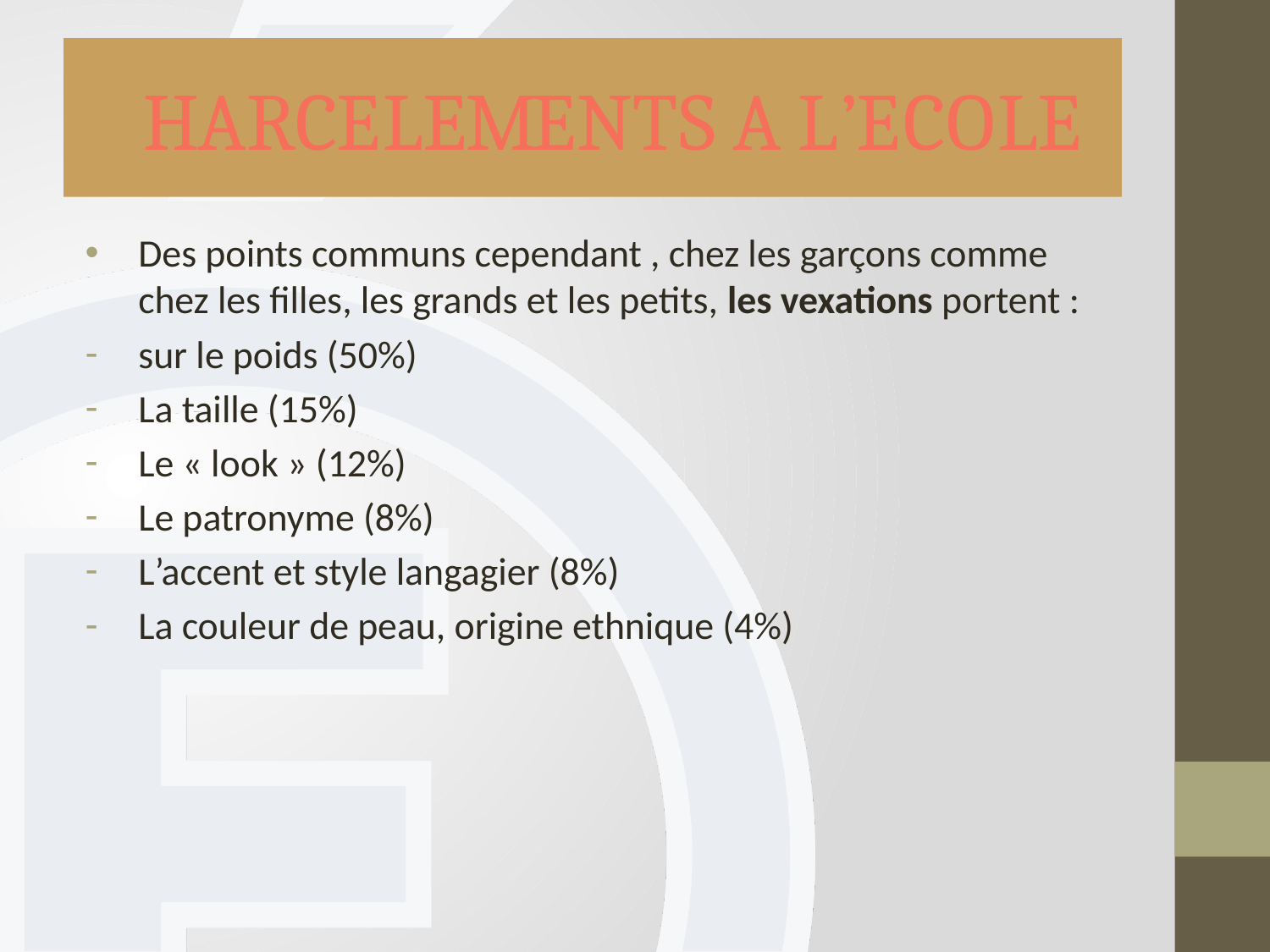

# HARCELEMENTS A L’ECOLE
Des points communs cependant , chez les garçons comme chez les filles, les grands et les petits, les vexations portent :
sur le poids (50%)
La taille (15%)
Le « look » (12%)
Le patronyme (8%)
L’accent et style langagier (8%)
La couleur de peau, origine ethnique (4%)